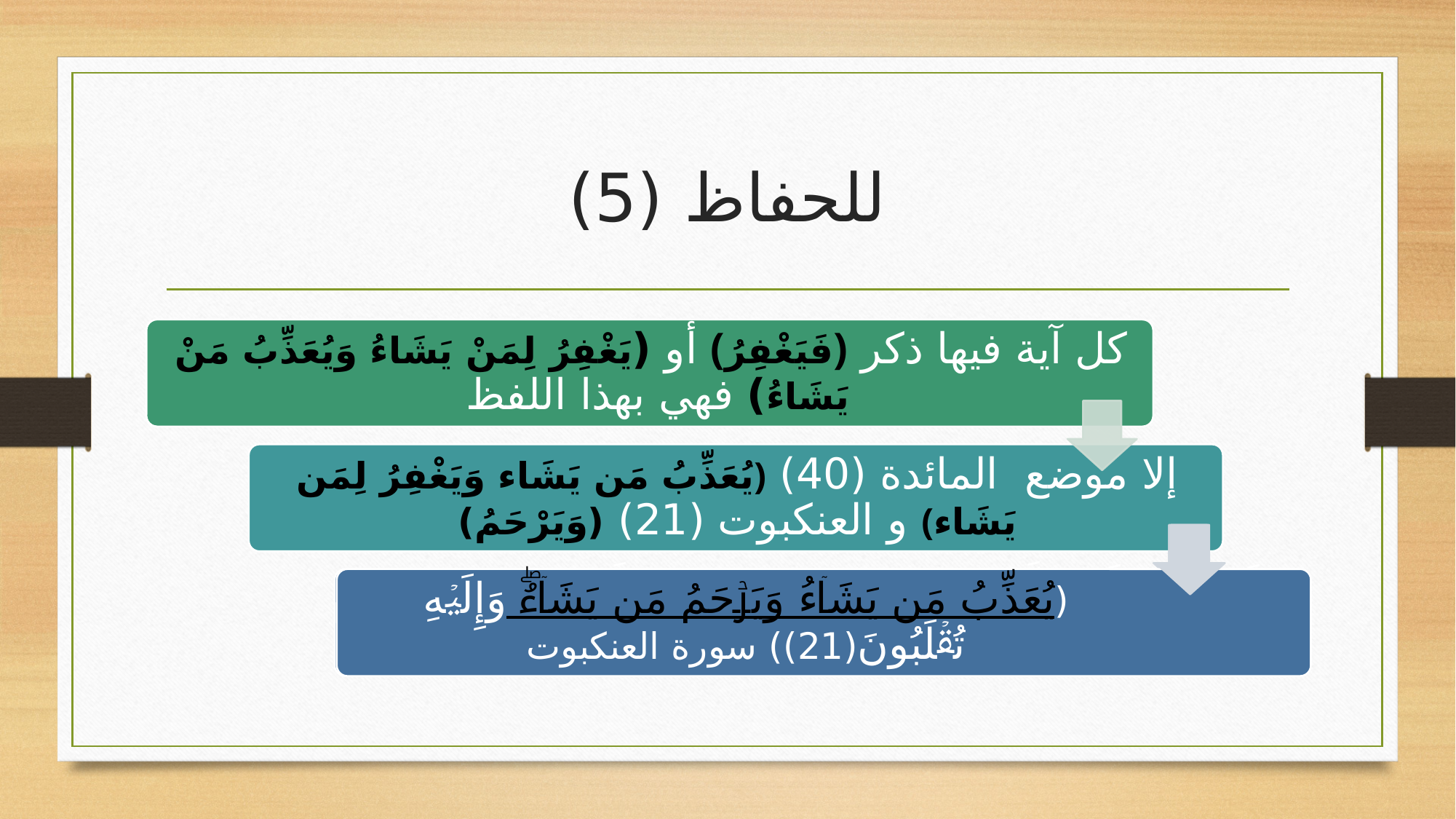

# للحفاظ (5)
كل آية فيها ذكر ﴿فَيَغْفِرُ﴾ أو (يَغْفِرُ لِمَنْ يَشَاءُ وَيُعَذِّبُ مَنْ يَشَاءُ) فهي بهذا اللفظ
إلا موضع  المائدة (40) ﴿يُعَذِّبُ مَن يَشَاء وَيَغْفِرُ لِمَن يَشَاء﴾ و العنكبوت (21) (وَيَرْحَمُ)
(أَلَمۡ تَعۡلَمۡ أَنَّ ٱللَّهَ لَهُۥ مُلۡكُ ٱلسَّمَـٰوَا⁠تِ وَٱلۡأَرۡضِ یُعَذِّبُ مَن یَشَاۤءُ وَیَغۡفِرُ لِمَن یَشَاۤءُۗ وَٱللَّهُ عَلَىٰ كُلِّ شَیۡءࣲ قَدِیرࣱ (40))

(یُعَذِّبُ مَن یَشَاۤءُ وَیَرۡحَمُ مَن یَشَاۤءُۖ وَإِلَیۡهِ تُقۡلَبُونَ(21)) سورة العنكبوت